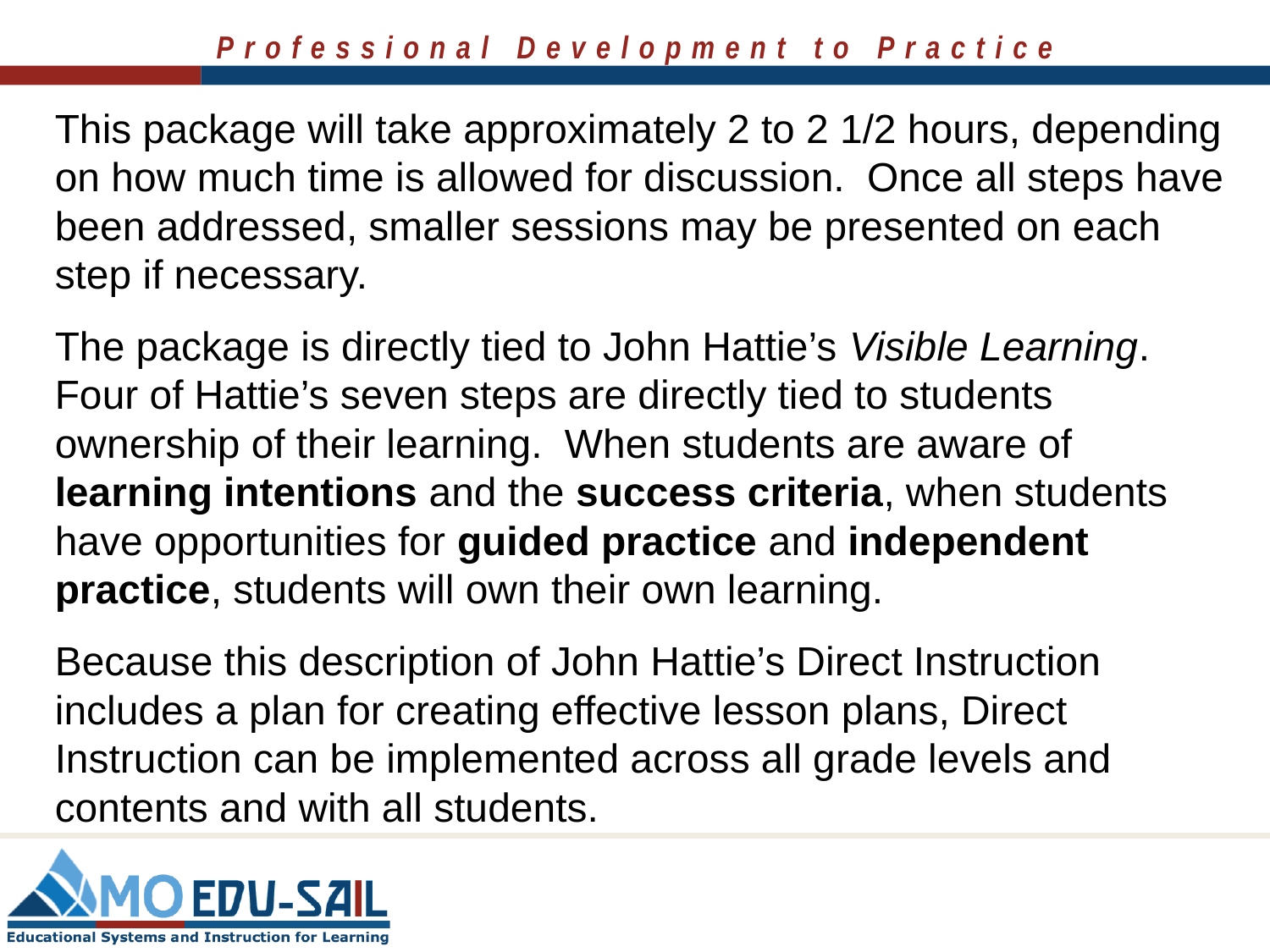

This package will take approximately 2 to 2 1/2 hours, depending on how much time is allowed for discussion.  Once all steps have been addressed, smaller sessions may be presented on each step if necessary.

The package is directly tied to John Hattie’s Visible Learning.  Four of Hattie’s seven steps are directly tied to students ownership of their learning.  When students are aware of learning intentions and the success criteria, when students have opportunities for guided practice and independent practice, students will own their own learning.

Because this description of John Hattie’s Direct Instruction includes a plan for creating effective lesson plans, Direct Instruction can be implemented across all grade levels and contents and with all students.